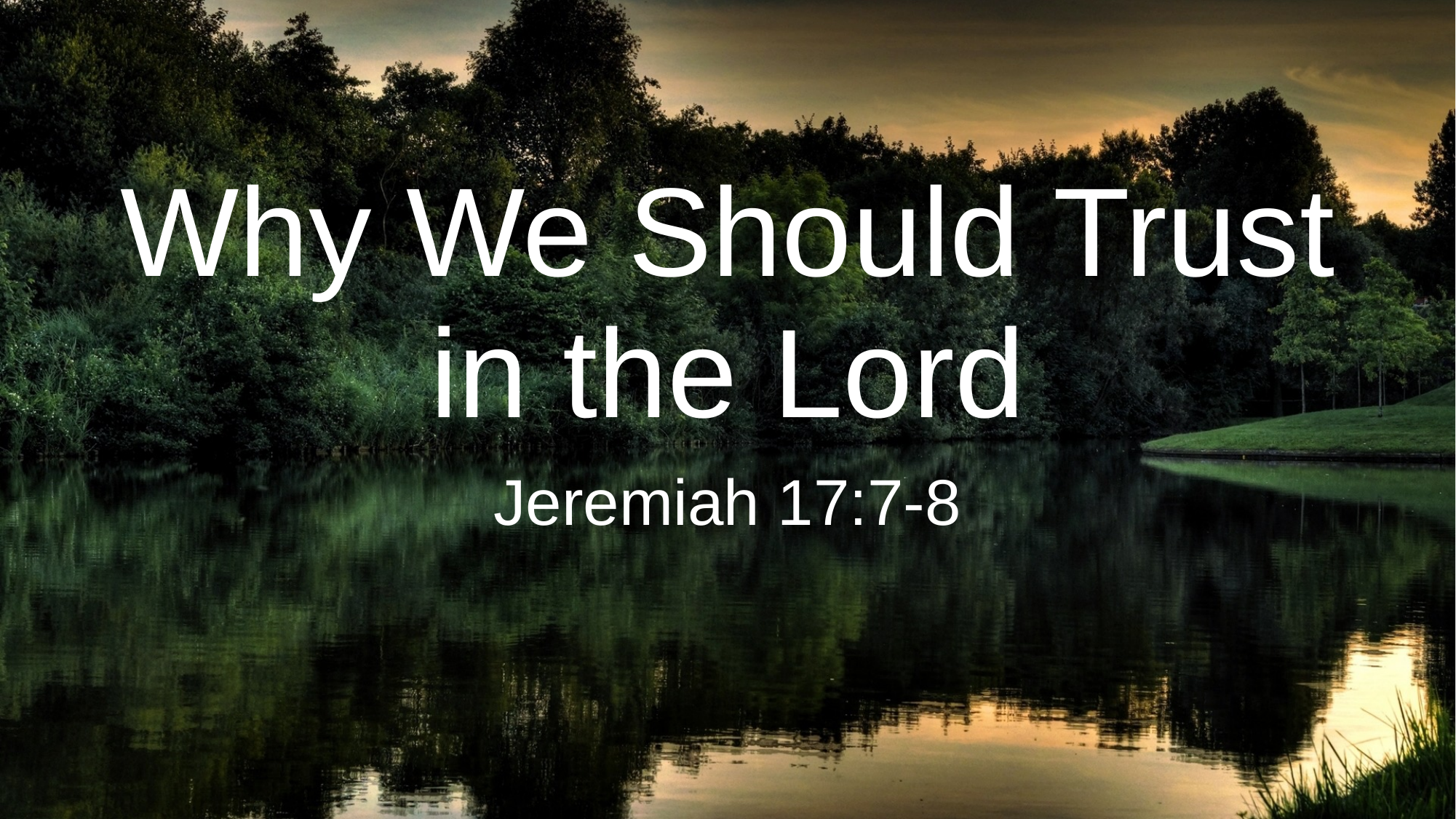

# Why We Should Trust in the Lord
Jeremiah 17:7-8